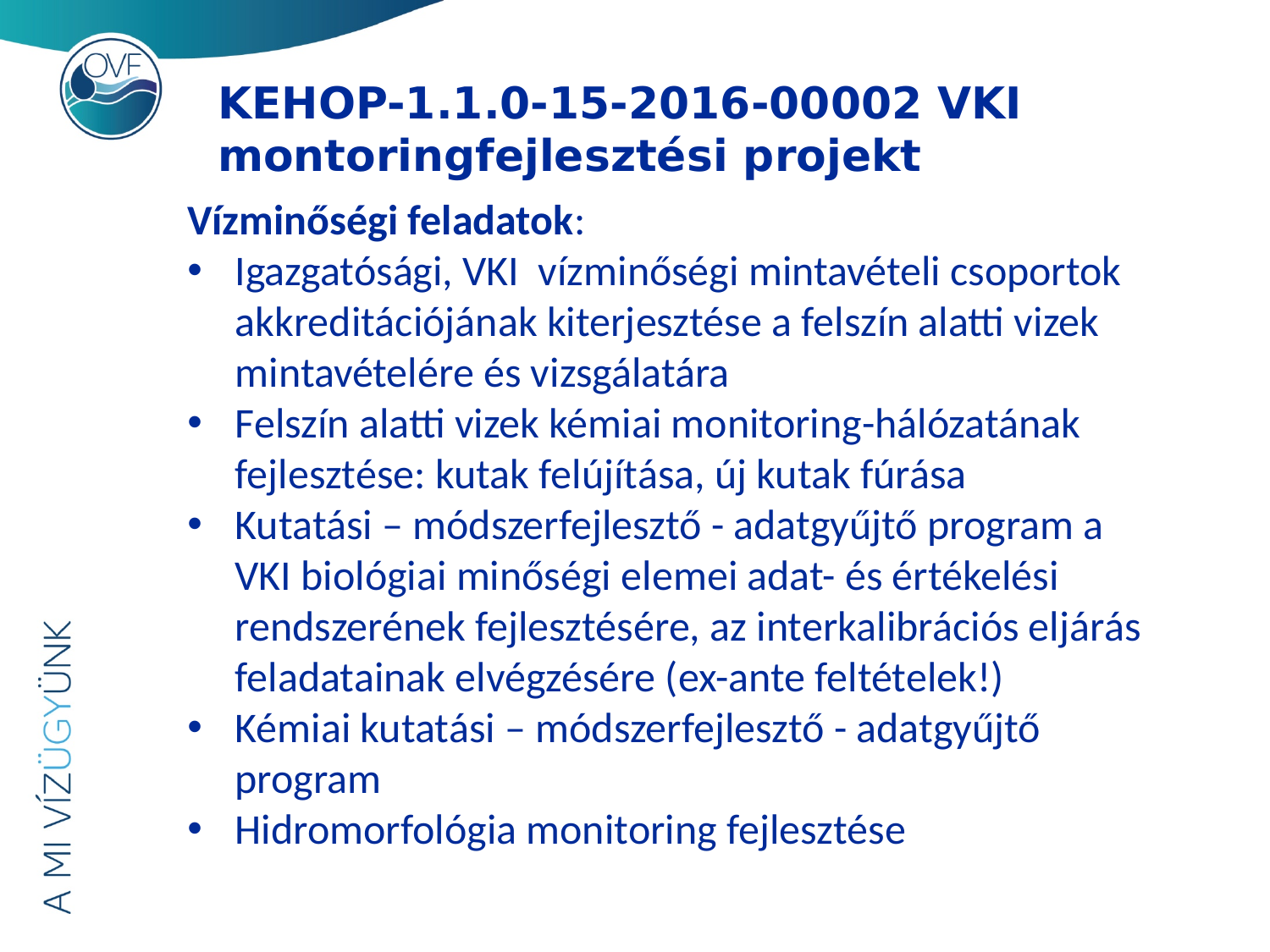

# KEHOP-1.1.0-15-2016-00002 VKI montoringfejlesztési projekt
Vízminőségi feladatok:
Igazgatósági, VKI  vízminőségi mintavételi csoportok akkreditációjának kiterjesztése a felszín alatti vizek mintavételére és vizsgálatára
Felszín alatti vizek kémiai monitoring-hálózatának fejlesztése: kutak felújítása, új kutak fúrása
Kutatási – módszerfejlesztő - adatgyűjtő program a VKI biológiai minőségi elemei adat- és értékelési rendszerének fejlesztésére, az interkalibrációs eljárás feladatainak elvégzésére (ex-ante feltételek!)
Kémiai kutatási – módszerfejlesztő - adatgyűjtő program
Hidromorfológia monitoring fejlesztése